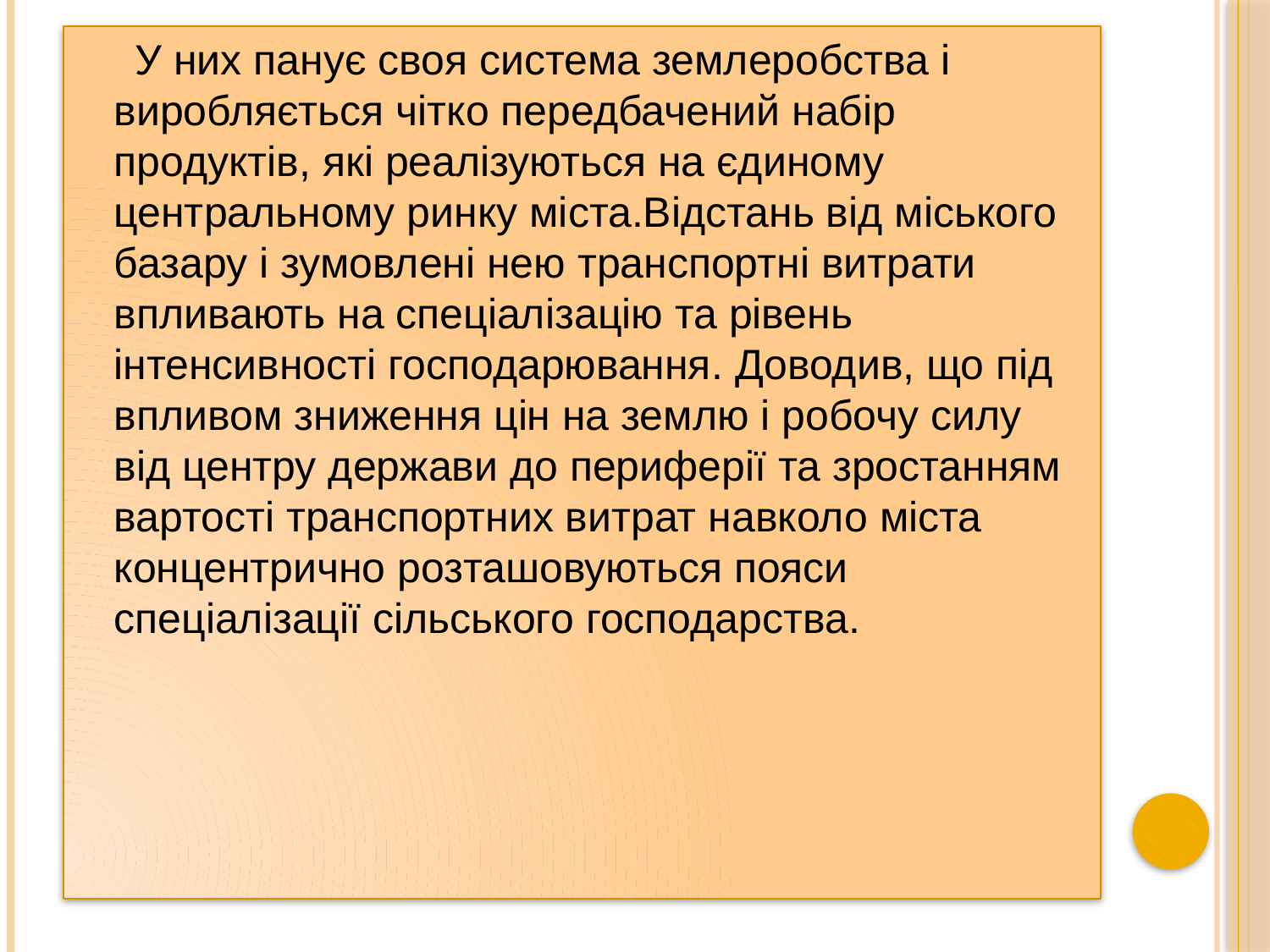

У них панує своя система землеробства і виробляється чітко передбачений набір продуктів, які реалізуються на єдиному центральному ринку міста.Відстань від міського базару і зумовлені нею транспортні витрати впливають на спеціалізацію та рівень інтенсивності господарювання. Доводив, що під впливом зниження цін на землю і робочу силу від центру держави до периферії та зростанням вартості транспортних витрат навколо міста концентрично розташовуються пояси спеціалізації сільського господарства.

#